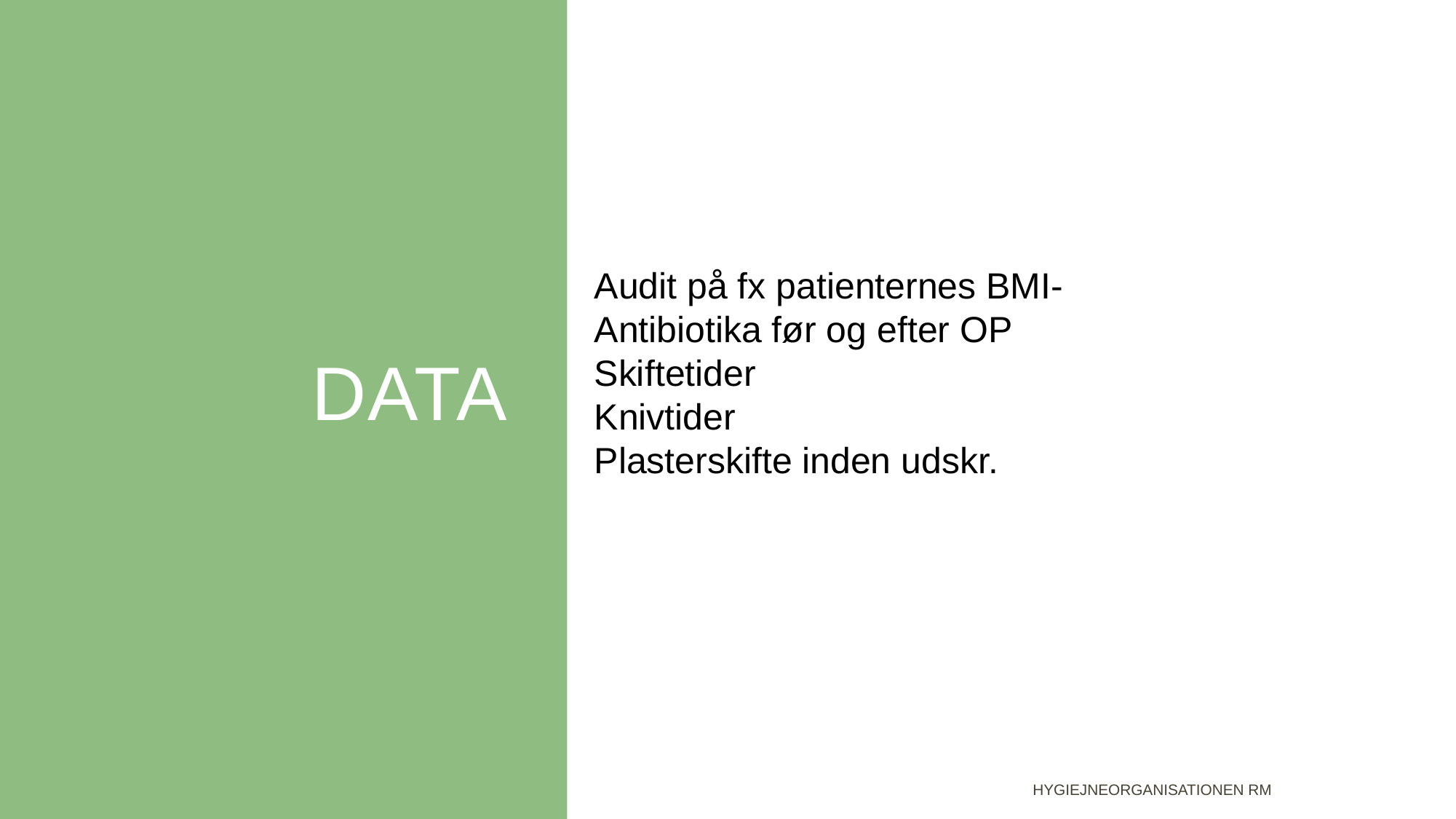

Audit på fx patienternes BMI-
Antibiotika før og efter OP
Skiftetider
Knivtider
Plasterskifte inden udskr.

# Data
Hygiejneorganisationen RM